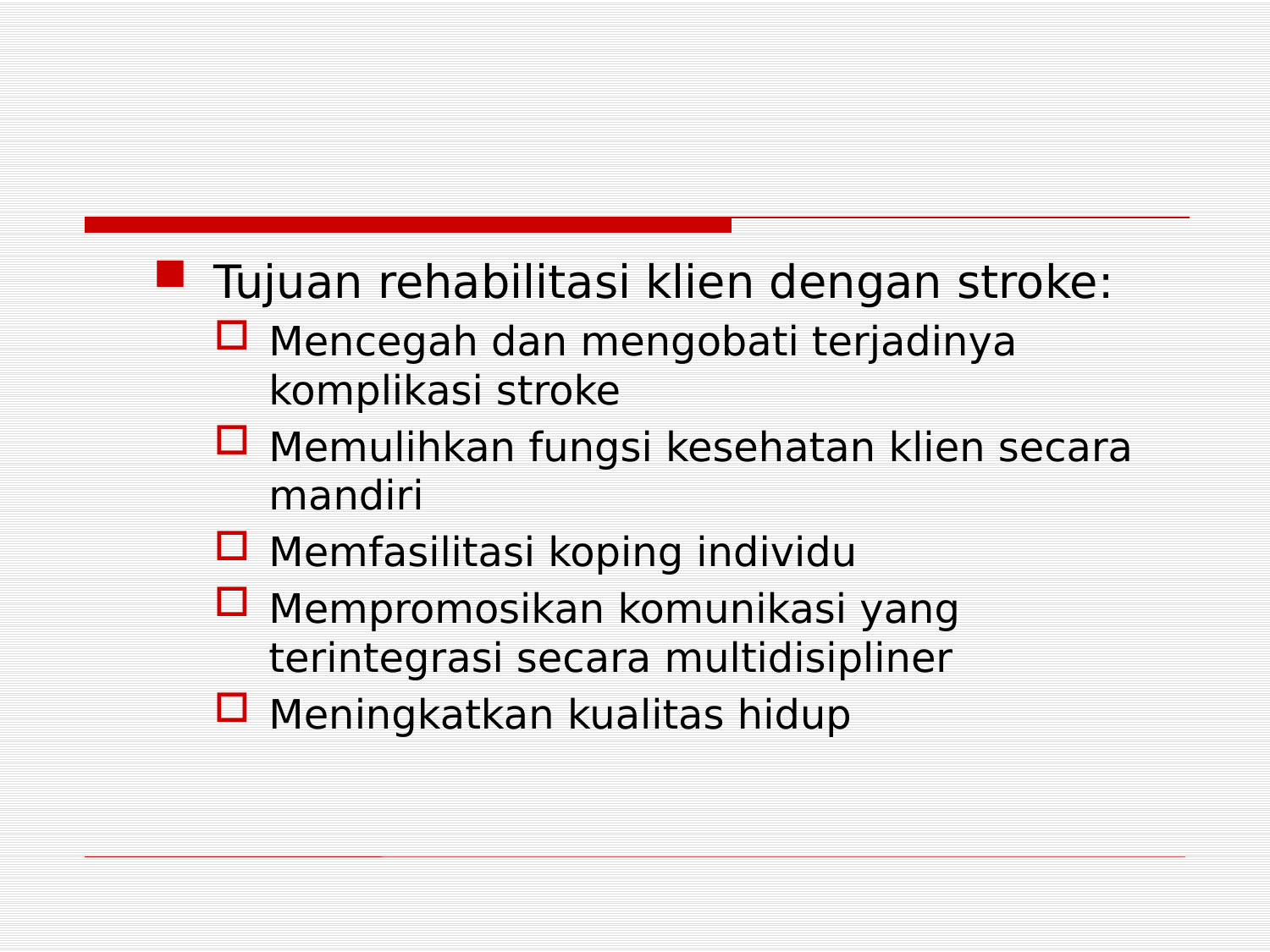

#
Tujuan rehabilitasi klien dengan stroke:
Mencegah dan mengobati terjadinya komplikasi stroke
Memulihkan fungsi kesehatan klien secara mandiri
Memfasilitasi koping individu
Mempromosikan komunikasi yang terintegrasi secara multidisipliner
Meningkatkan kualitas hidup